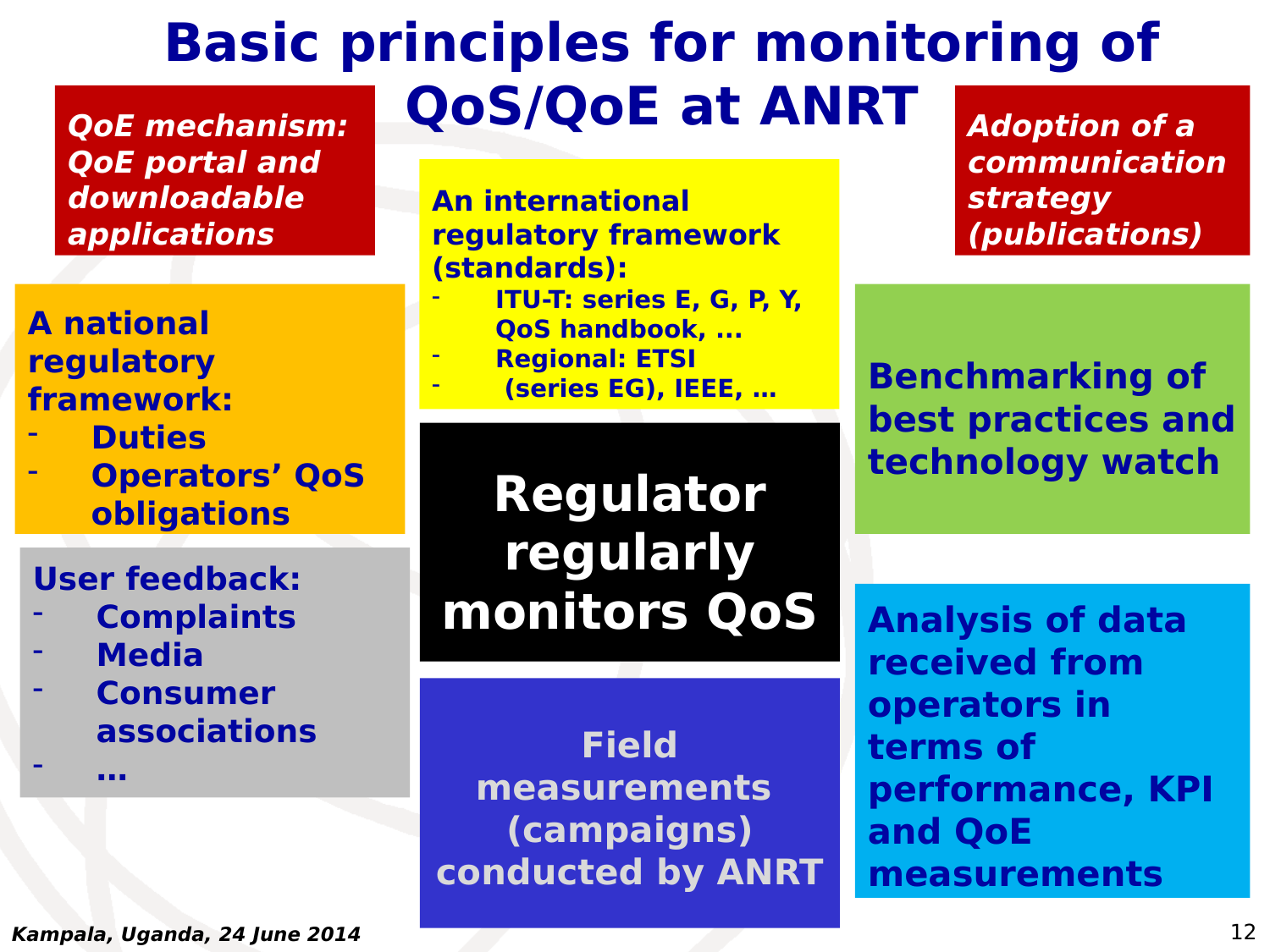

# Basic principles for monitoring of QoS/QoE at ANRT
QoE mechanism: QoE portal and downloadable applications
Adoption of a communication strategy (publications)
An international regulatory framework (standards):
ITU-T: series E, G, P, Y, QoS handbook, ...
Regional: ETSI
 (series EG), IEEE, …
Benchmarking of best practices and technology watch
A national regulatory framework:
Duties
Operators’ QoS obligations

Regulator
regularly monitors QoS

User feedback:
Complaints
Media
Consumer associations
…
Analysis of data received from operators in terms of performance, KPI and QoE measurements
Field measurements  (campaigns) conducted by ANRT
12
Kampala, Uganda, 24 June 2014